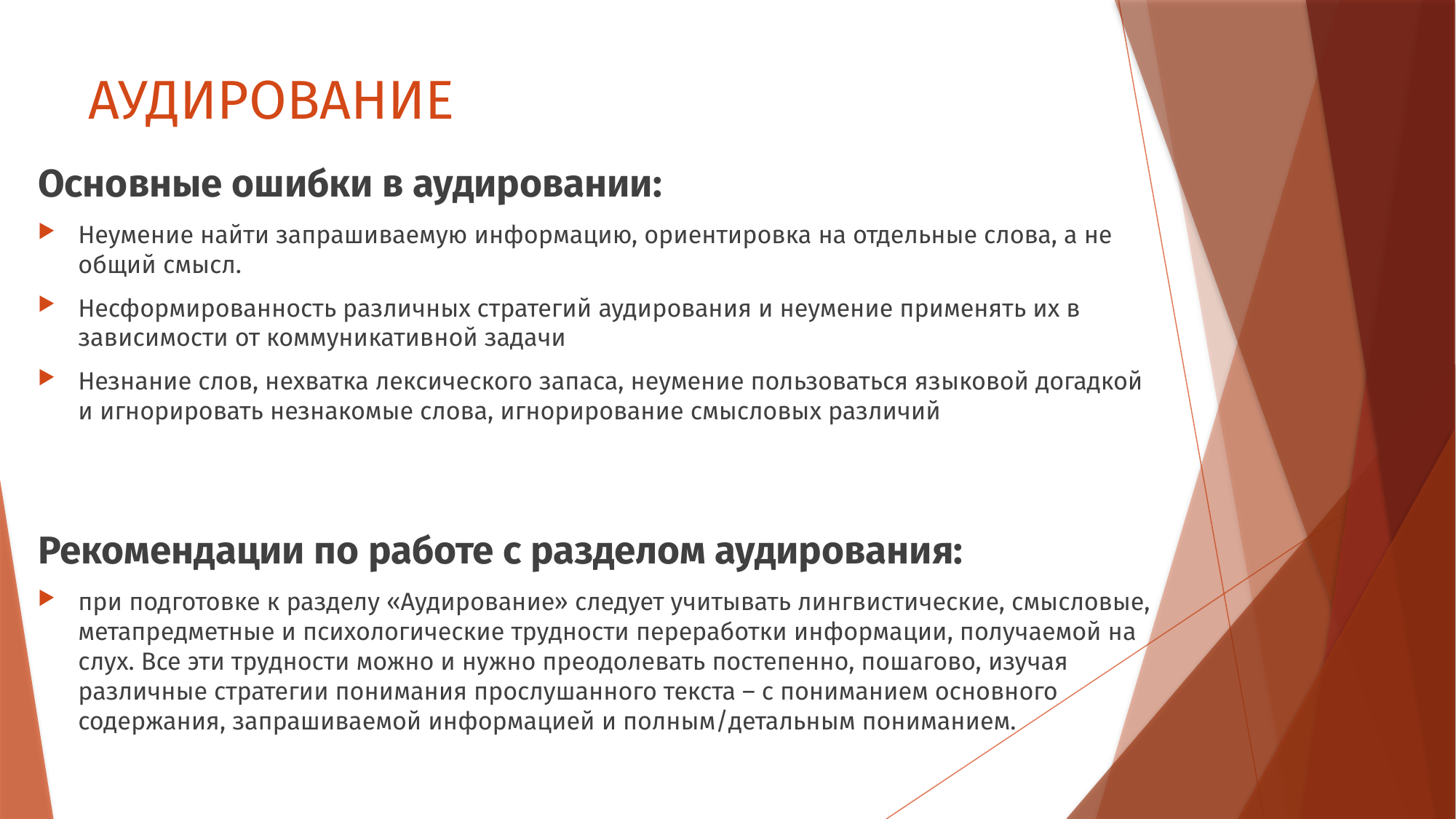

# АУДИРОВАНИЕ
Основные ошибки в аудировании:
Неумение найти запрашиваемую информацию, ориентировка на отдельные слова, а не общий смысл.
Несформированность различных стратегий аудирования и неумение применять их в зависимости от коммуникативной задачи
Незнание слов, нехватка лексического запаса, неумение пользоваться языковой догадкой и игнорировать незнакомые слова, игнорирование смысловых различий

Рекомендации по работе с разделом аудирования:
при подготовке к разделу «Аудирование» следует учитывать лингвистические, смысловые, метапредметные и психологические трудности переработки информации, получаемой на слух. Все эти трудности можно и нужно преодолевать постепенно, пошагово, изучая различные стратегии понимания прослушанного текста – с пониманием основного содержания, запрашиваемой информацией и полным/детальным пониманием.